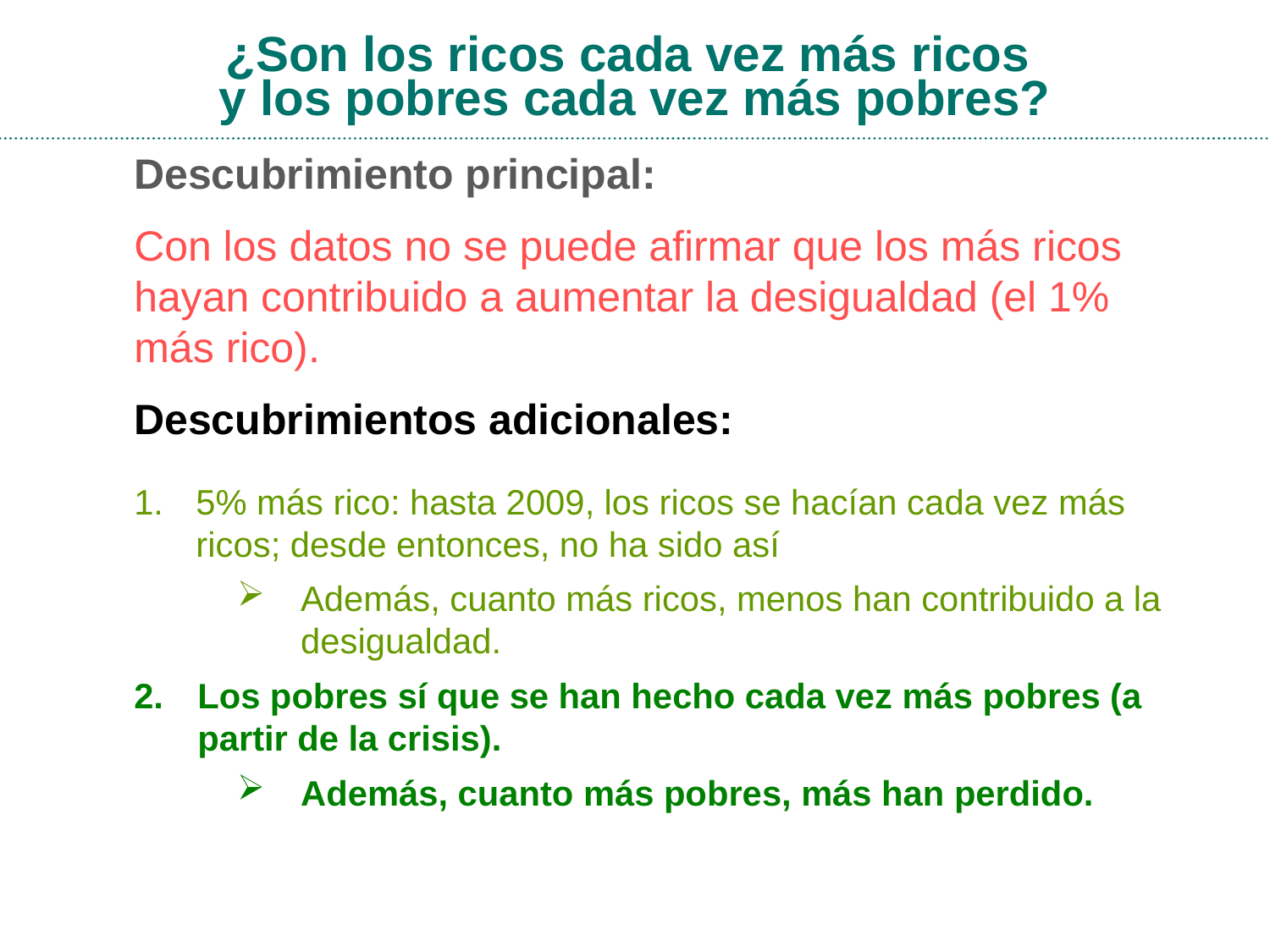

¿Son los ricos cada vez más ricos
y los pobres cada vez más pobres?
Descubrimiento principal:
Con los datos no se puede afirmar que los más ricos hayan contribuido a aumentar la desigualdad (el 1% más rico).
Descubrimientos adicionales:

5% más rico: hasta 2009, los ricos se hacían cada vez más ricos; desde entonces, no ha sido así
Además, cuanto más ricos, menos han contribuido a la desigualdad.
Los pobres sí que se han hecho cada vez más pobres (a partir de la crisis).
Además, cuanto más pobres, más han perdido.